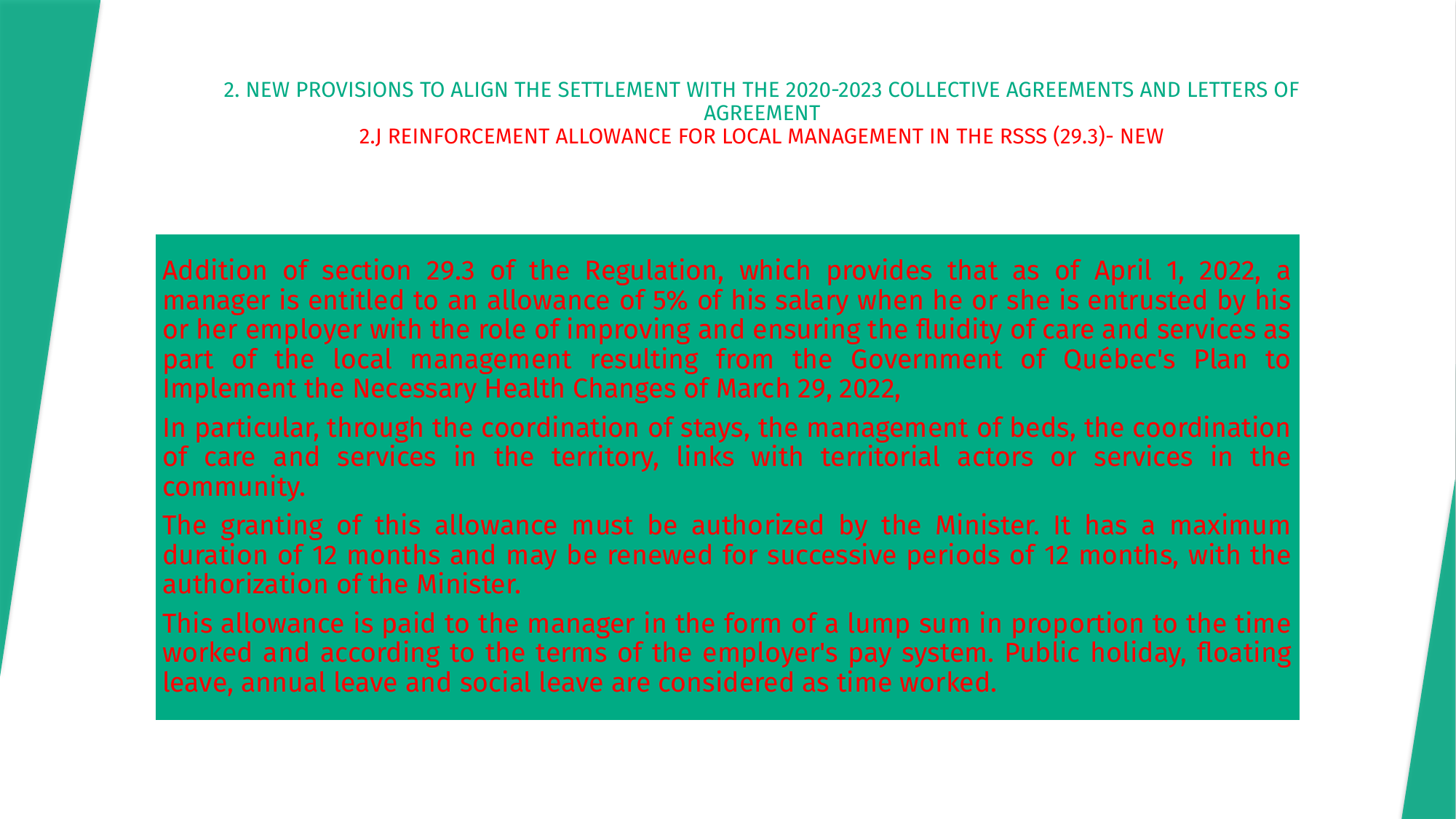

# 2. NEW PROVISIONS TO ALIGN THE SETTLEMENT WITH THE 2020-2023 COLLECTIVE AGREEMENTS AND LETTERS OF AGREEMENT 2.J REINFORCEMENT ALLOWANCE FOR LOCAL MANAGEMENT IN THE RSSS (29.3)- NEW
Addition of section 29.3 of the Regulation, which provides that as of April 1, 2022, a manager is entitled to an allowance of 5% of his salary when he or she is entrusted by his or her employer with the role of improving and ensuring the fluidity of care and services as part of the local management resulting from the Government of Québec's Plan to Implement the Necessary Health Changes of March 29, 2022,
In particular, through the coordination of stays, the management of beds, the coordination of care and services in the territory, links with territorial actors or services in the community.
The granting of this allowance must be authorized by the Minister. It has a maximum duration of 12 months and may be renewed for successive periods of 12 months, with the authorization of the Minister.
This allowance is paid to the manager in the form of a lump sum in proportion to the time worked and according to the terms of the employer's pay system. Public holiday, floating leave, annual leave and social leave are considered as time worked.